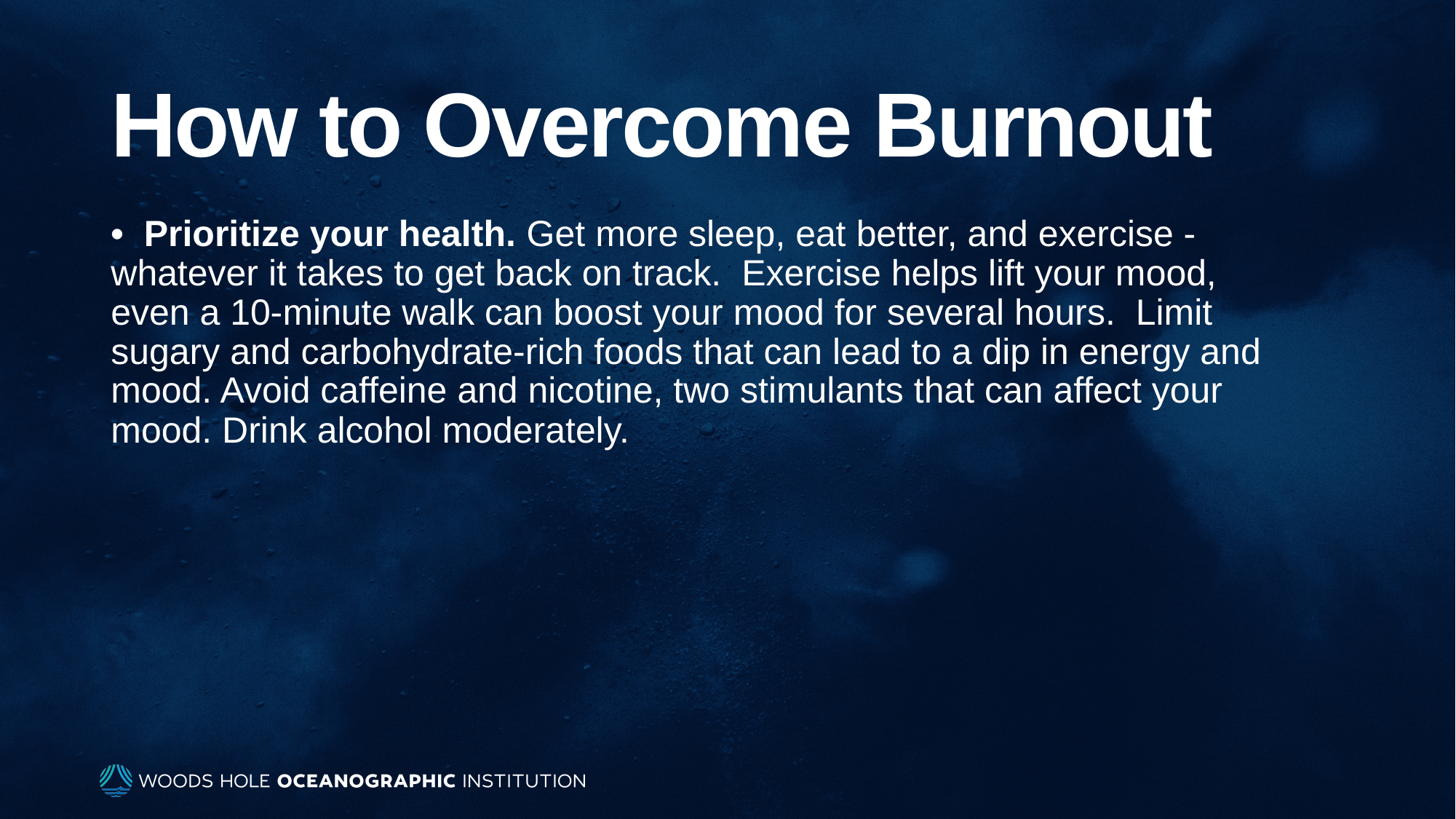

# How to Overcome Burnout
•  Prioritize your health. Get more sleep, eat better, and exercise - 	whatever it takes to get back on track.  Exercise helps lift your mood, 	even a 10-minute walk can boost your mood for several hours.  Limit 	sugary and carbohydrate-rich foods that can lead to a dip in energy and 	mood. Avoid caffeine and nicotine, two stimulants that can affect your 	mood. Drink alcohol moderately.